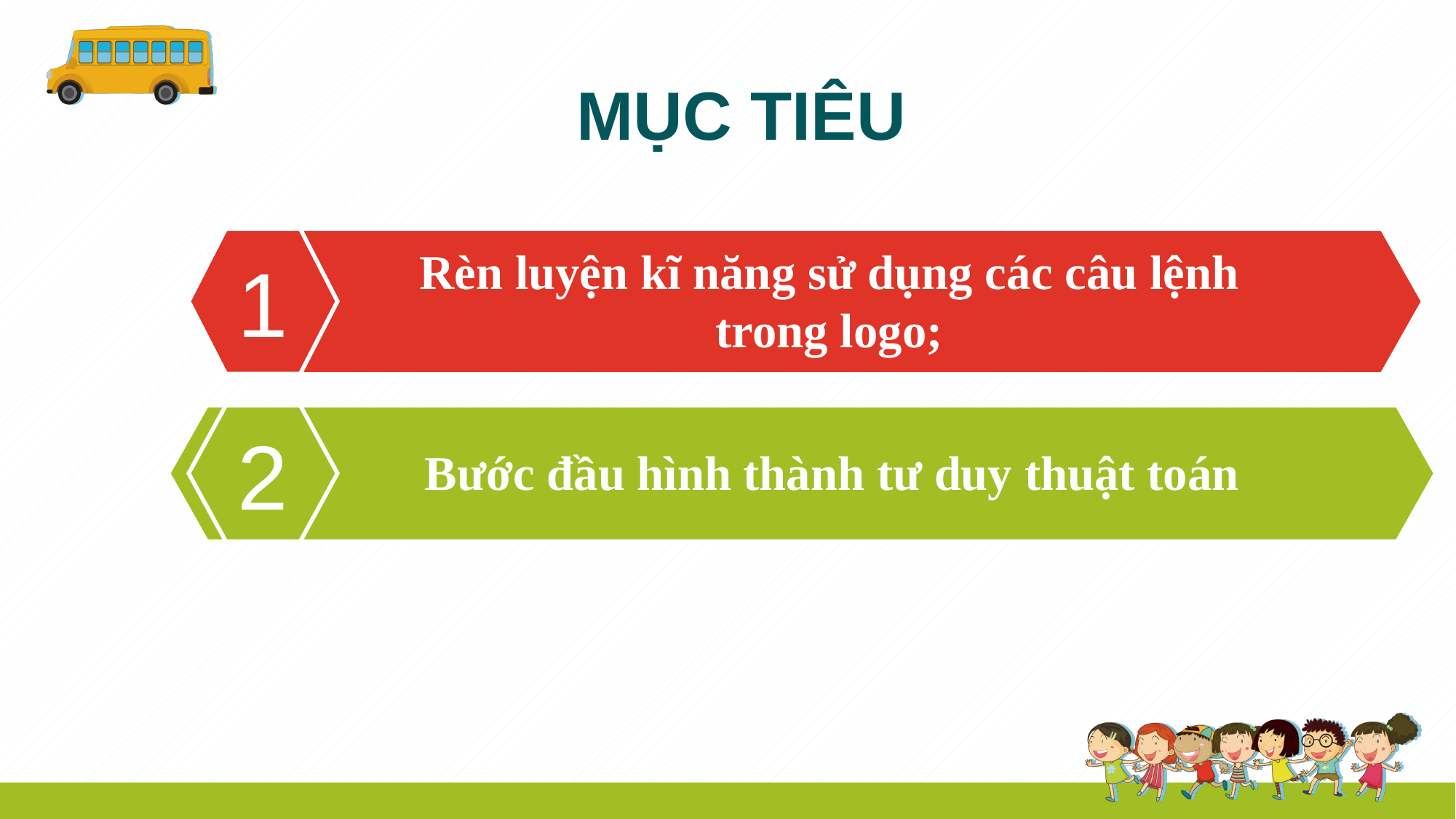

MỤC TIÊU
Rèn luyện kĩ năng sử dụng các câu lệnh trong logo;
1
 Bước đầu hình thành tư duy thuật toán
2